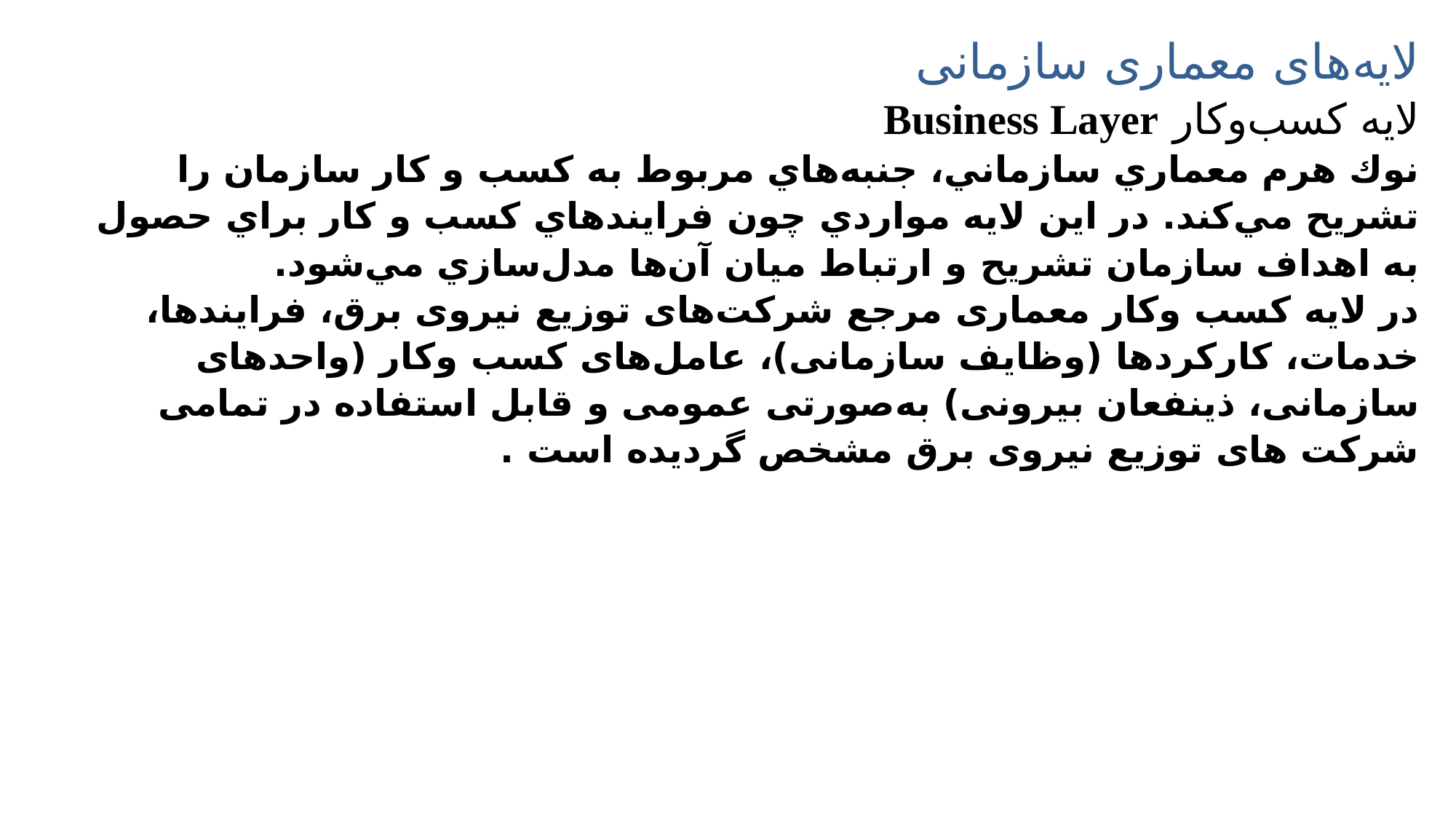

# لایه‌های معماری سازمانی لایه کسب‌وکار Business Layer نوك هرم معماري سازماني، جنبه‌هاي مربوط به كسب و كار سازمان را تشريح مي‌كند. در اين لايه مواردي چون فرايندهاي كسب و كار براي حصول به اهداف سازمان تشريح و ارتباط ميان آن‌ها مدل‌سازي مي‌شود. در لایه کسب ‌وکار معماری مرجع شرکت‌های توزیع نیروی برق، فرایندها، خدمات، کارکردها (وظایف سازمانی)، عامل‌های کسب ‌وکار (واحدهای سازمانی، ذینفعان بیرونی) به‌صورتی عمومی و قابل استفاده در تمامی شرکت های توزیع نیروی برق مشخص گردیده است .